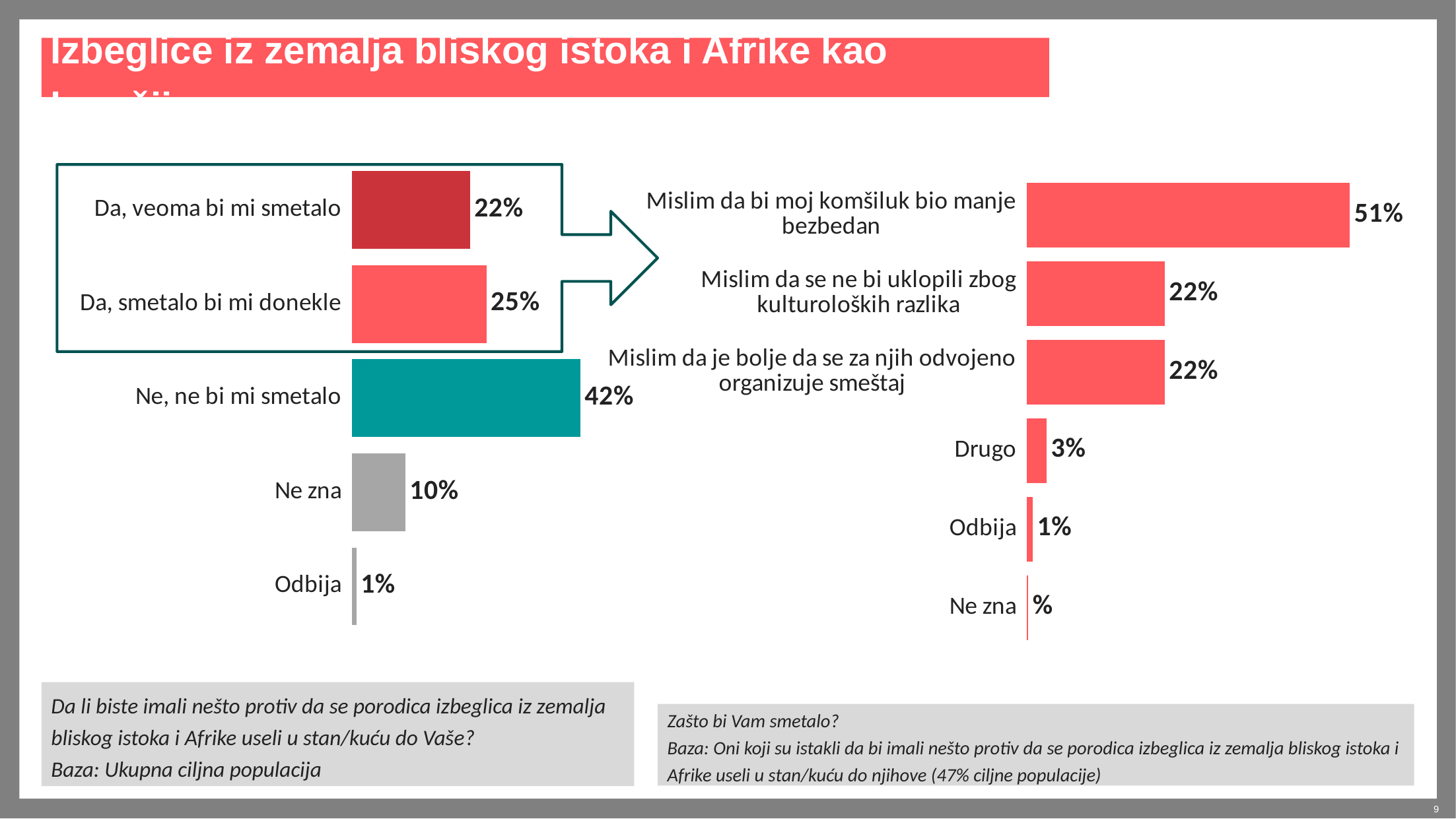

# Izbeglice iz zemalja bliskog istoka i Afrike kao komšije

### Chart

| Category | Column2 |
|---|---|
| Da, veoma bi mi smetalo | 21.9 |
| Da, smetalo bi mi donekle | 24.9 |
| Ne, ne bi mi smetalo | 42.2 |
| Ne zna | 10.0 |
| Odbija | 1.0 |

### Chart

| Category | Column2 |
|---|---|
| Mislim da bi moj komšiluk bio manje bezbedan | 51.3 |
| Mislim da se ne bi uklopili zbog kulturoloških razlika | 22.0 |
| Mislim da je bolje da se za njih odvojeno organizuje smeštaj | 22.0 |
| Drugo | 3.3 |
| Odbija | 1.1 |
| Ne zna | 0.4 |
Da li biste imali nešto protiv da se porodica izbeglica iz zemalja bliskog istoka i Afrike useli u stan/kuću do Vaše?
Baza: Ukupna ciljna populacija
Zašto bi Vam smetalo?
Baza: Oni koji su istakli da bi imali nešto protiv da se porodica izbeglica iz zemalja bliskog istoka i Afrike useli u stan/kuću do njihove (47% ciljne populacije)